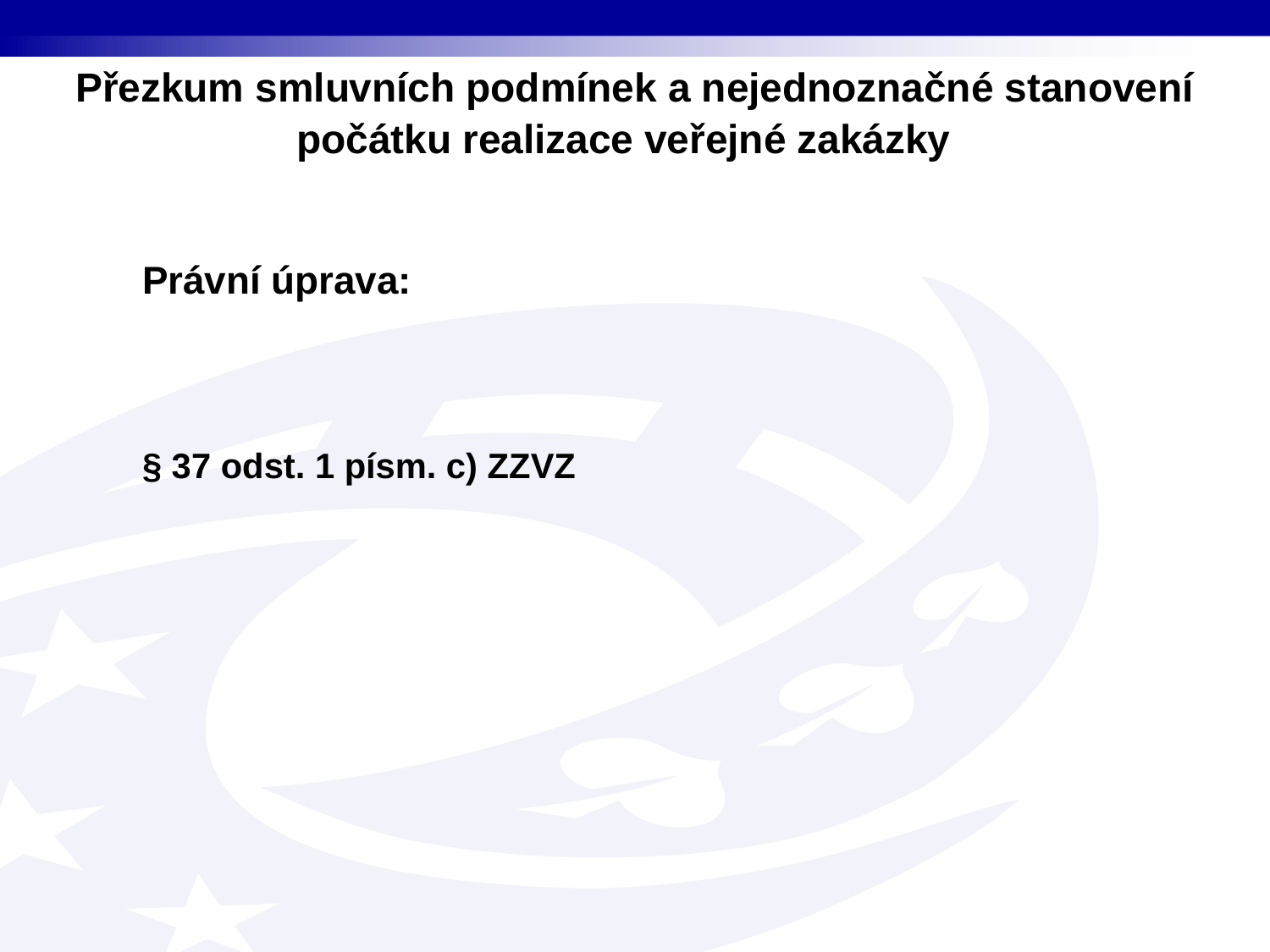

Přezkum smluvních podmínek a nejednoznačné stanovení počátku realizace veřejné zakázky
Právní úprava:
§ 37 odst. 1 písm. c) ZZVZ